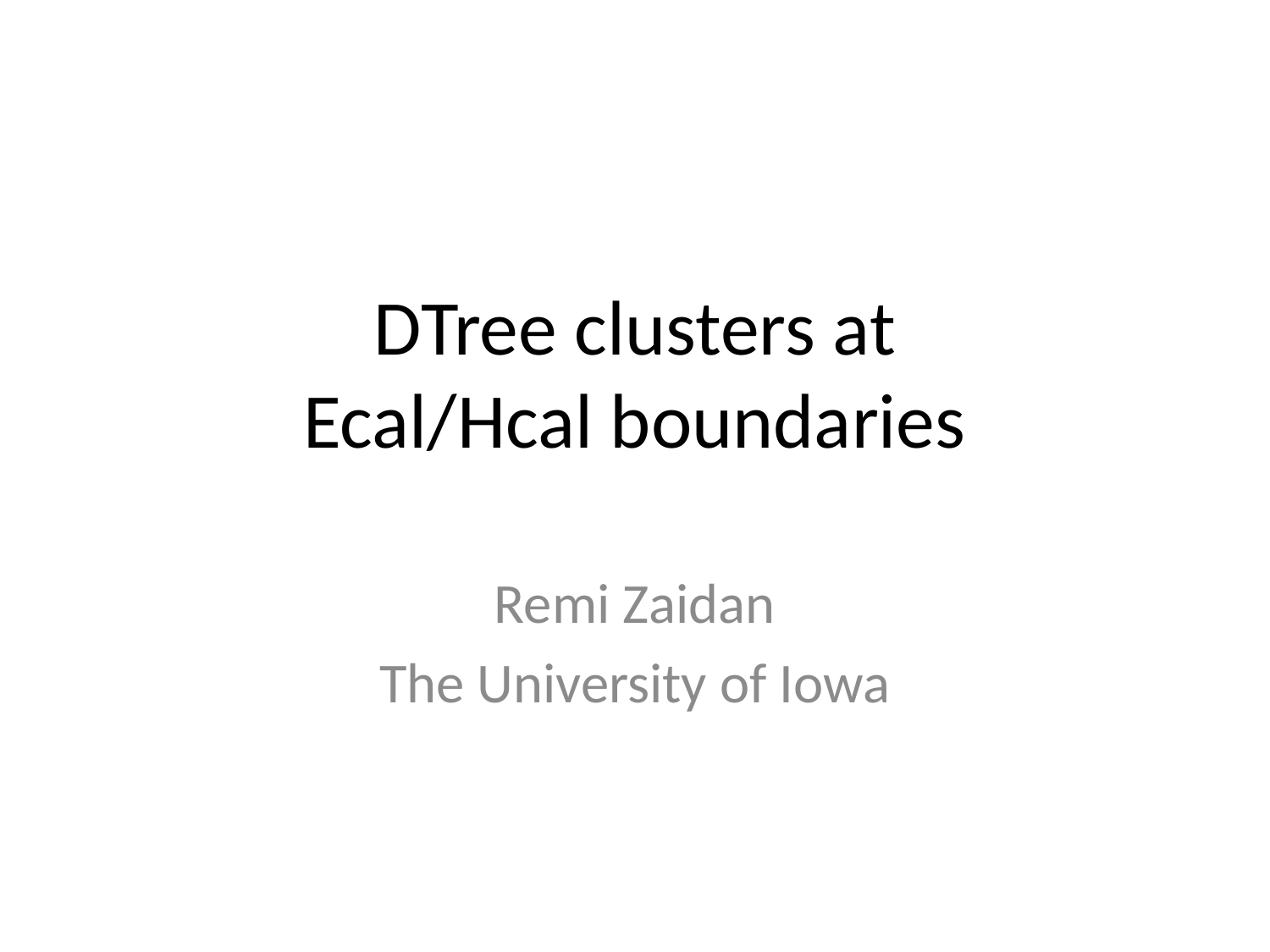

# DTree clusters at Ecal/Hcal boundaries
Remi Zaidan
The University of Iowa